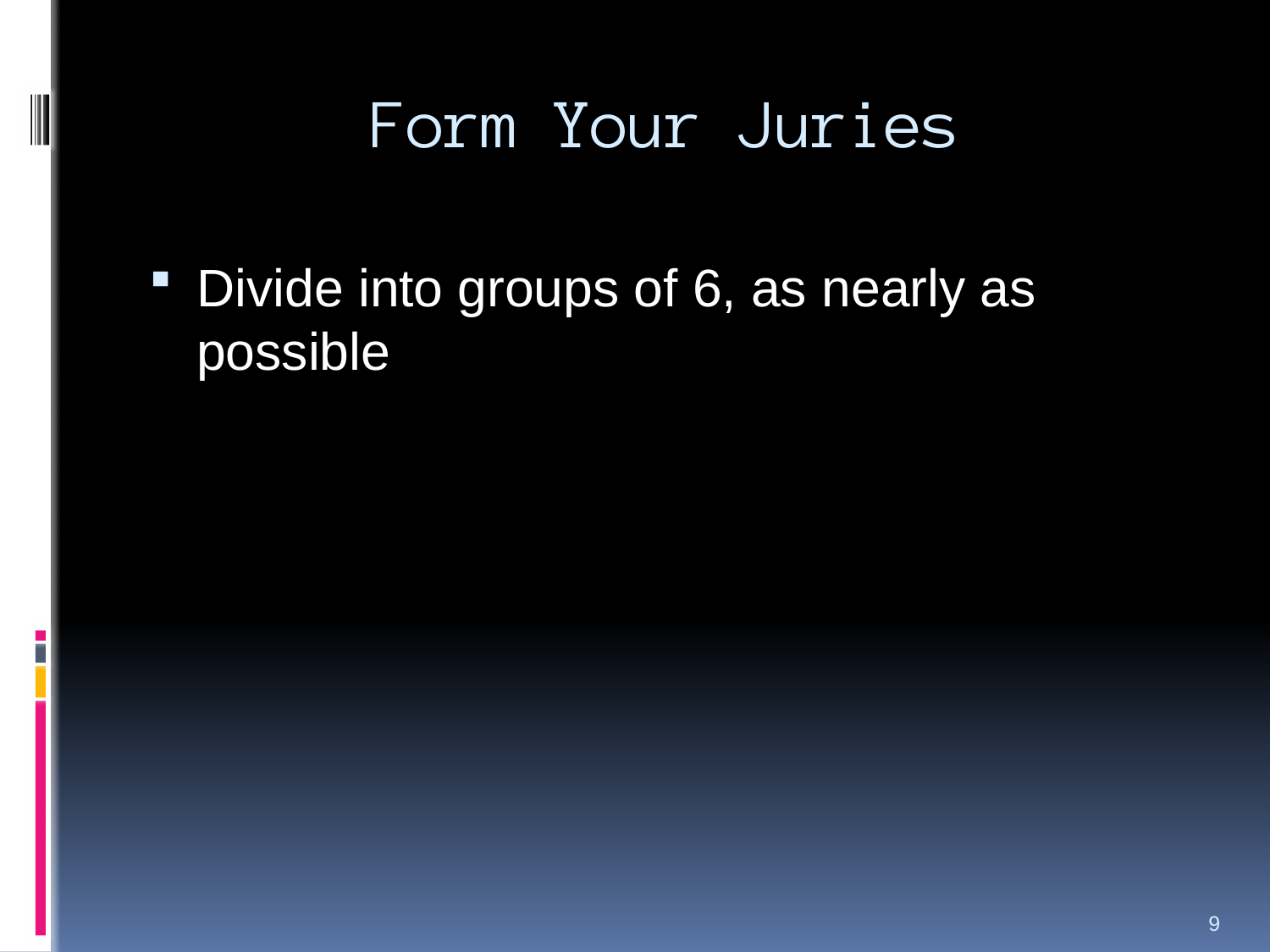

# Form Your Juries
Divide into groups of 6, as nearly as possible

9